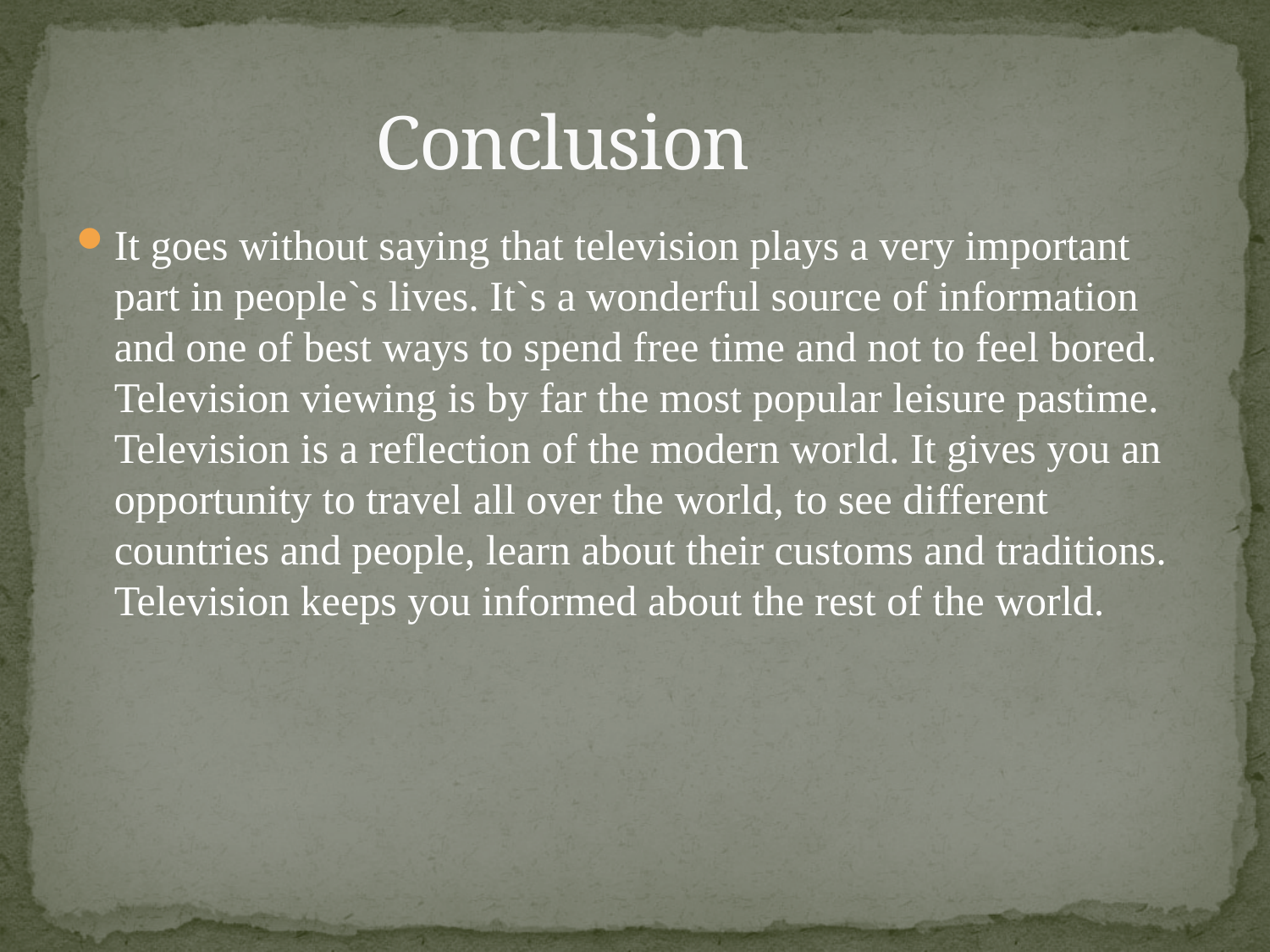

# Conclusion
It goes without saying that television plays a very important part in people`s lives. It`s a wonderful source of information and one of best ways to spend free time and not to feel bored. Television viewing is by far the most popular leisure pastime. Television is a reflection of the modern world. It gives you an opportunity to travel all over the world, to see different countries and people, learn about their customs and traditions. Television keeps you informed about the rest of the world.